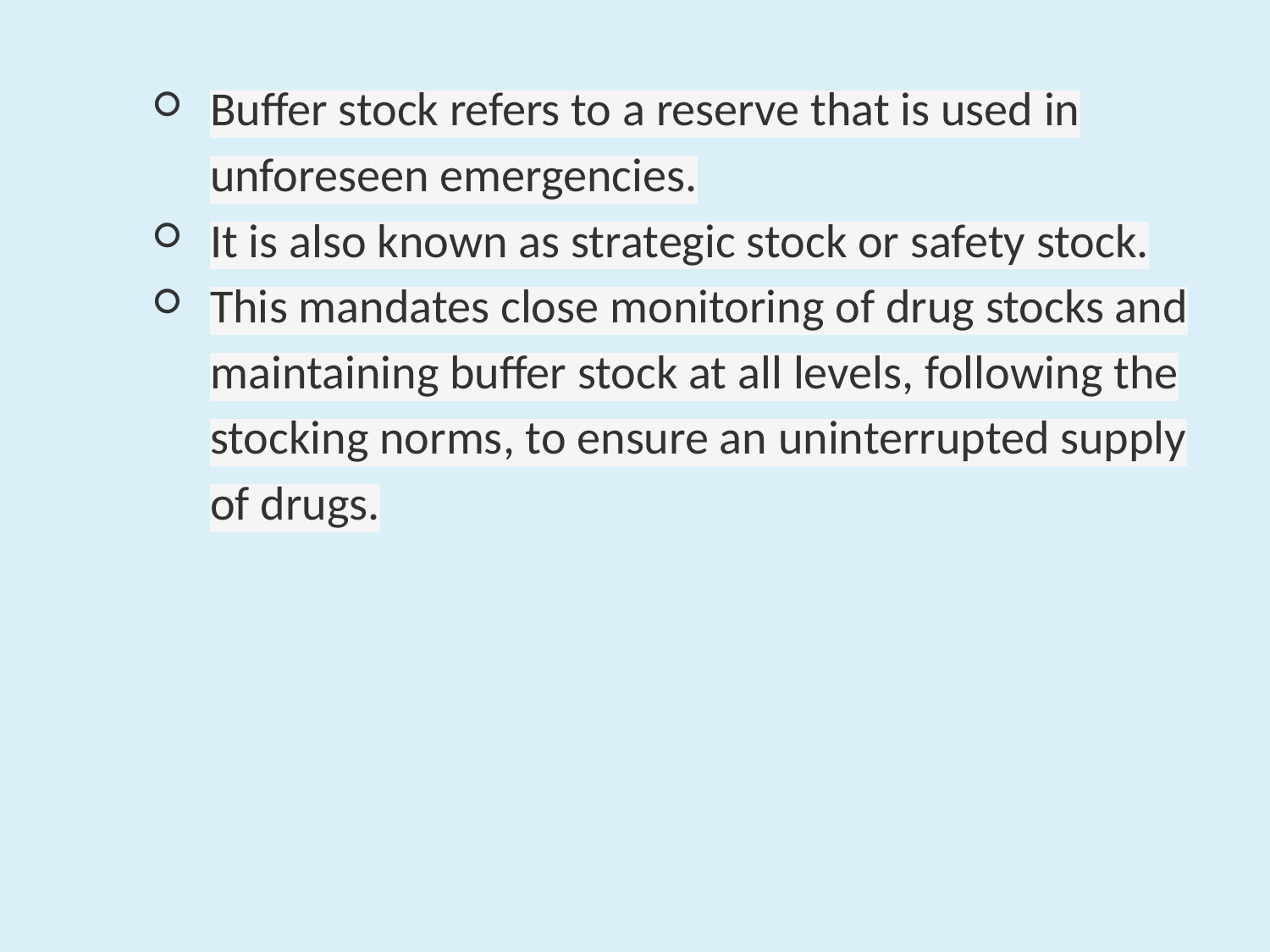

Buffer stock refers to a reserve that is used in unforeseen emergencies.
It is also known as strategic stock or safety stock.
This mandates close monitoring of drug stocks and maintaining buffer stock at all levels, following the stocking norms, to ensure an uninterrupted supply of drugs.